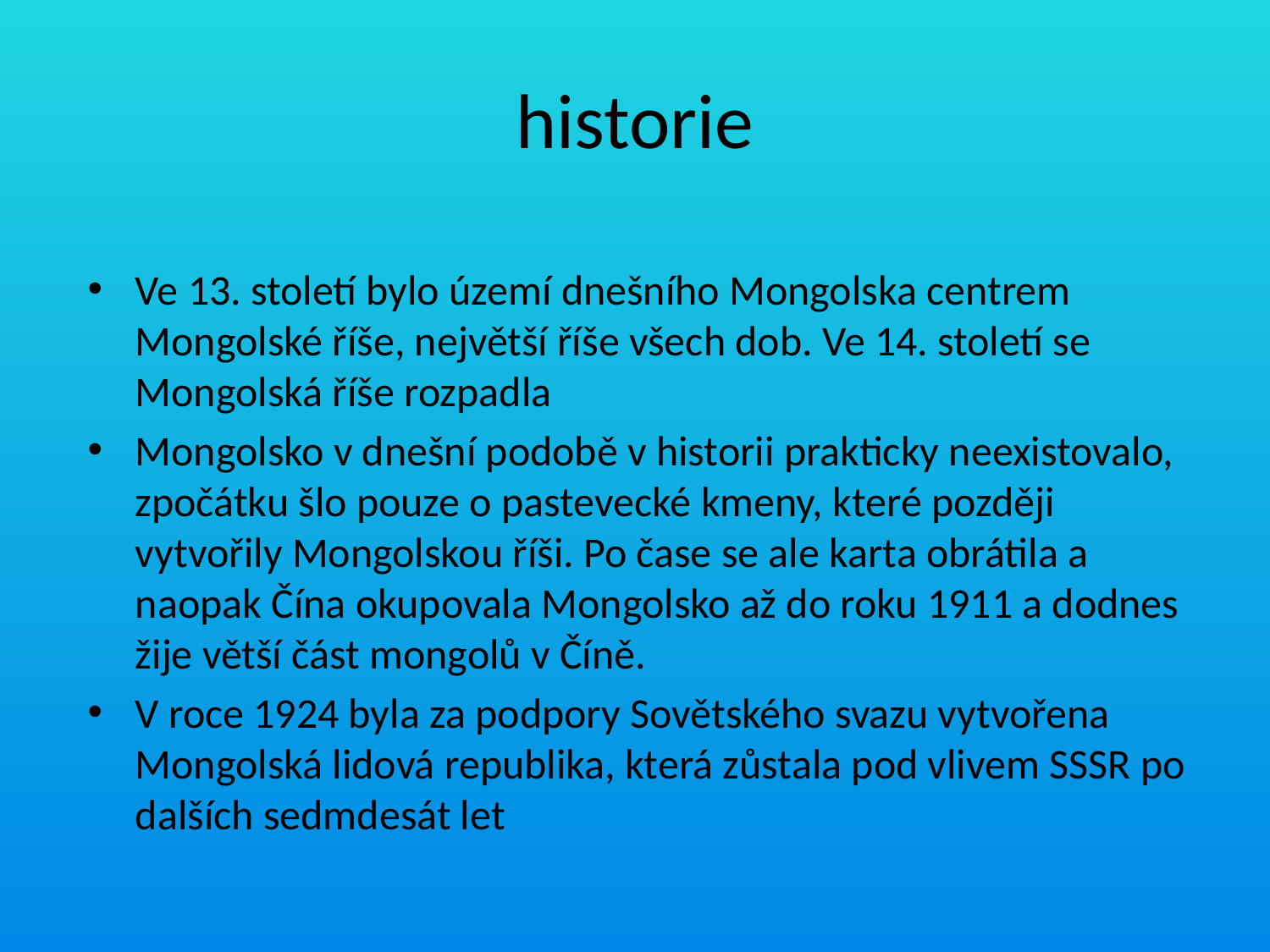

# historie
Ve 13. století bylo území dnešního Mongolska centrem Mongolské říše, největší říše všech dob. Ve 14. století se Mongolská říše rozpadla
Mongolsko v dnešní podobě v historii prakticky neexistovalo, zpočátku šlo pouze o pastevecké kmeny, které později vytvořily Mongolskou říši. Po čase se ale karta obrátila a naopak Čína okupovala Mongolsko až do roku 1911 a dodnes žije větší část mongolů v Číně.
V roce 1924 byla za podpory Sovětského svazu vytvořena Mongolská lidová republika, která zůstala pod vlivem SSSR po dalších sedmdesát let